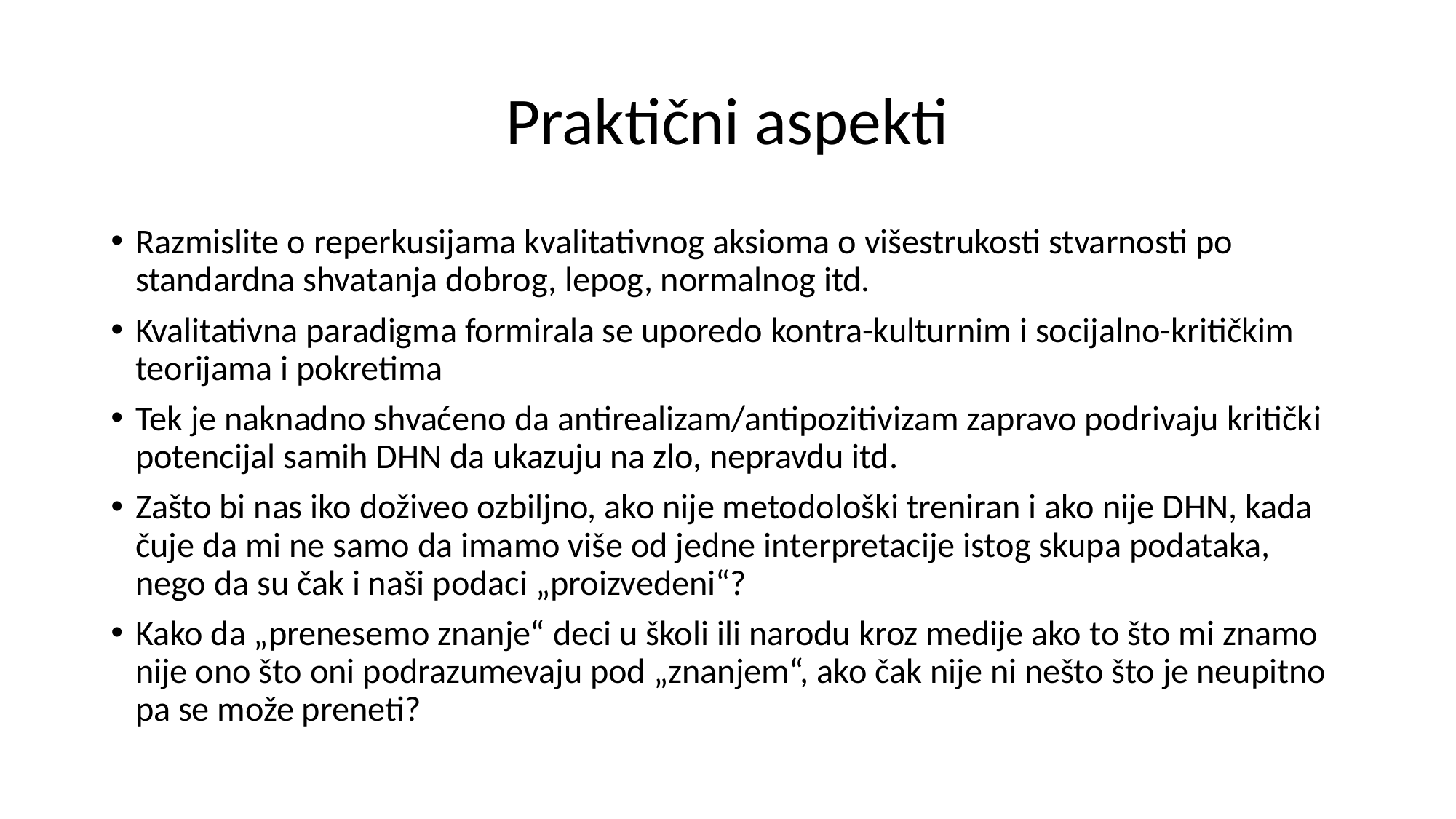

# Praktični aspekti
Razmislite o reperkusijama kvalitativnog aksioma o višestrukosti stvarnosti po standardna shvatanja dobrog, lepog, normalnog itd.
Kvalitativna paradigma formirala se uporedo kontra-kulturnim i socijalno-kritičkim teorijama i pokretima
Tek je naknadno shvaćeno da antirealizam/antipozitivizam zapravo podrivaju kritički potencijal samih DHN da ukazuju na zlo, nepravdu itd.
Zašto bi nas iko doživeo ozbiljno, ako nije metodološki treniran i ako nije DHN, kada čuje da mi ne samo da imamo više od jedne interpretacije istog skupa podataka, nego da su čak i naši podaci „proizvedeni“?
Kako da „prenesemo znanje“ deci u školi ili narodu kroz medije ako to što mi znamo nije ono što oni podrazumevaju pod „znanjem“, ako čak nije ni nešto što je neupitno pa se može preneti?